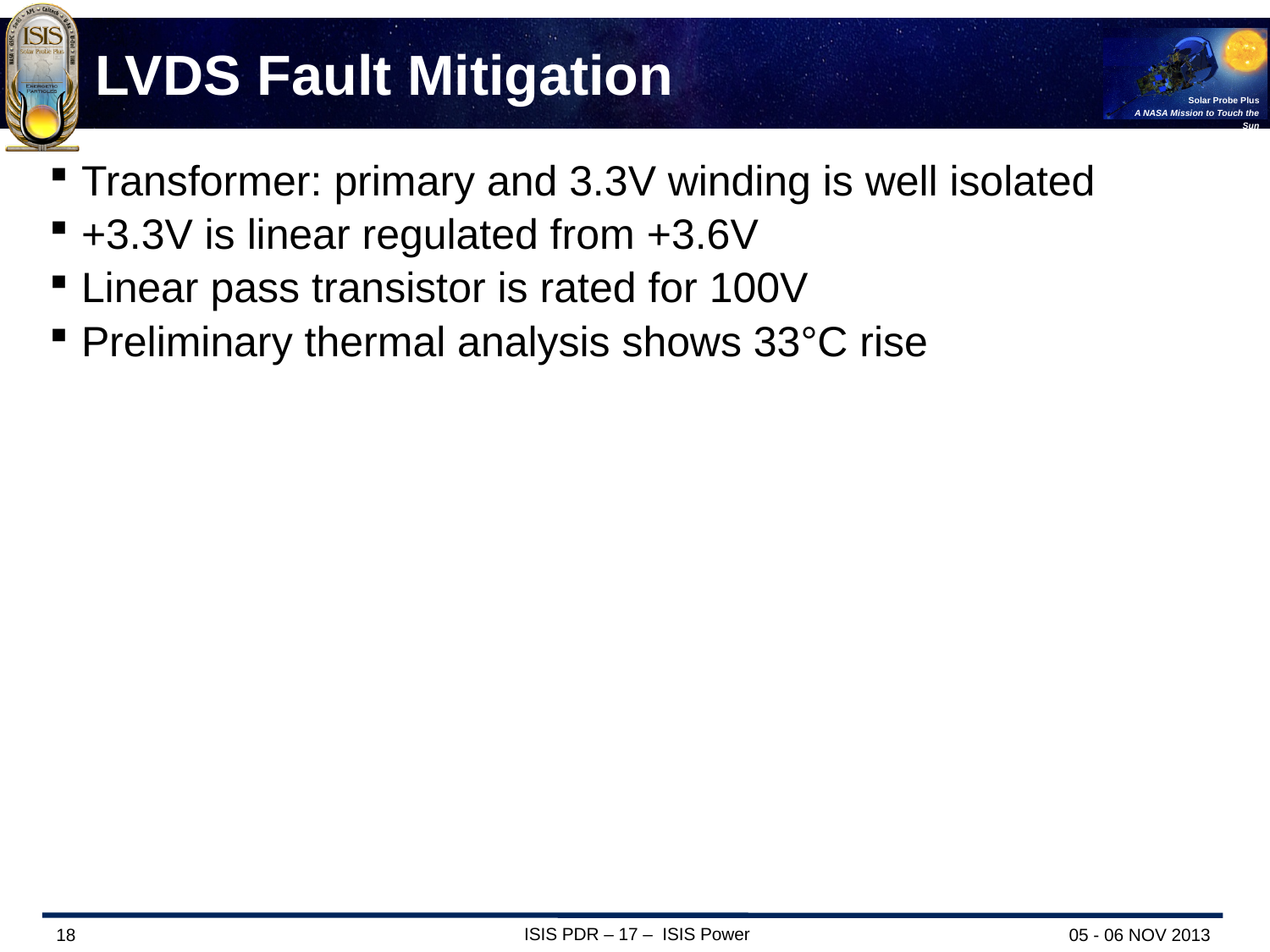

# LVDS Fault Mitigation
Transformer: primary and 3.3V winding is well isolated
+3.3V is linear regulated from +3.6V
Linear pass transistor is rated for 100V
Preliminary thermal analysis shows 33°C rise